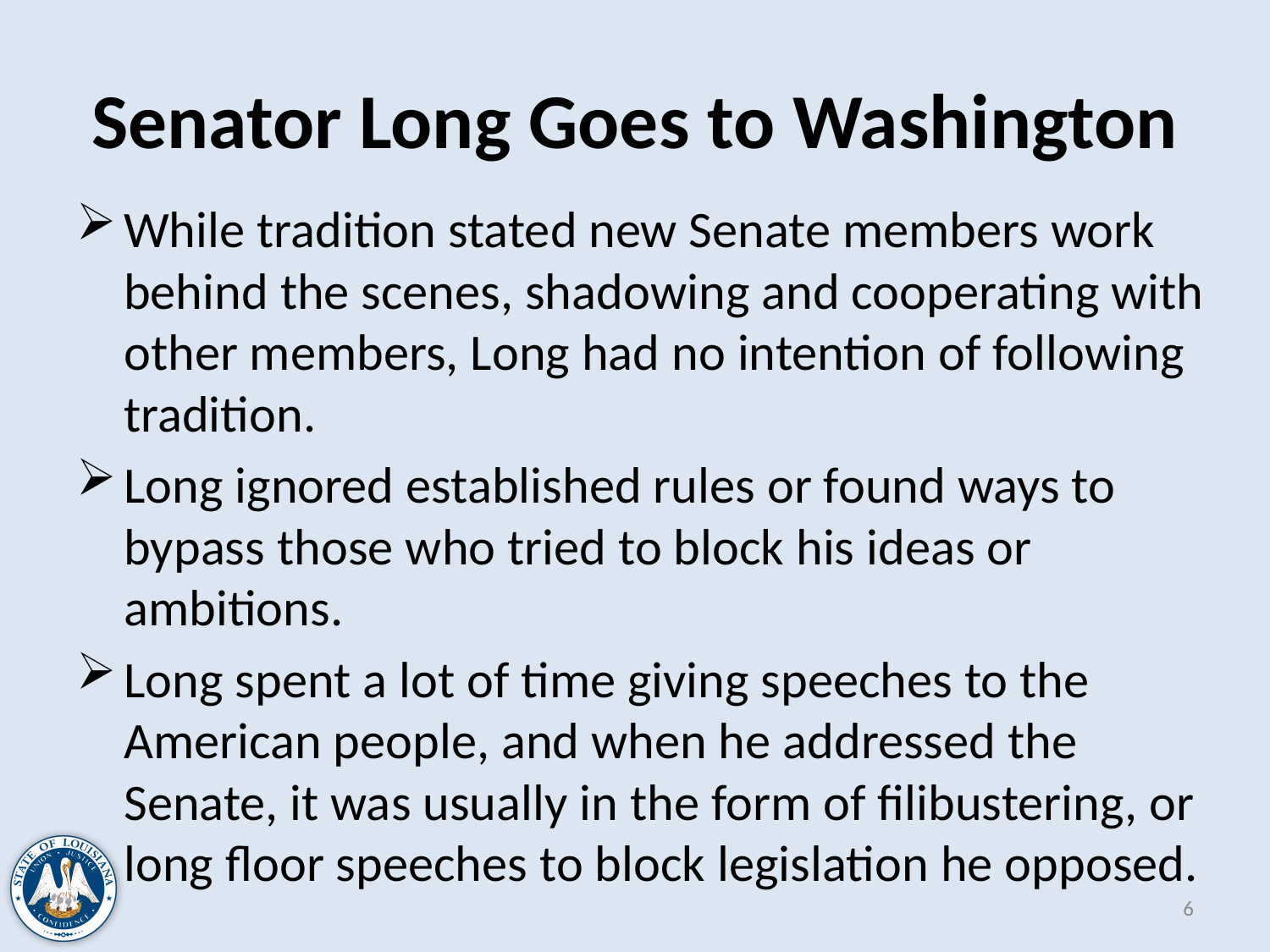

# Senator Long Goes to Washington
While tradition stated new Senate members work behind the scenes, shadowing and cooperating with other members, Long had no intention of following tradition.
Long ignored established rules or found ways to bypass those who tried to block his ideas or ambitions.
Long spent a lot of time giving speeches to the American people, and when he addressed the Senate, it was usually in the form of filibustering, or long floor speeches to block legislation he opposed.
6